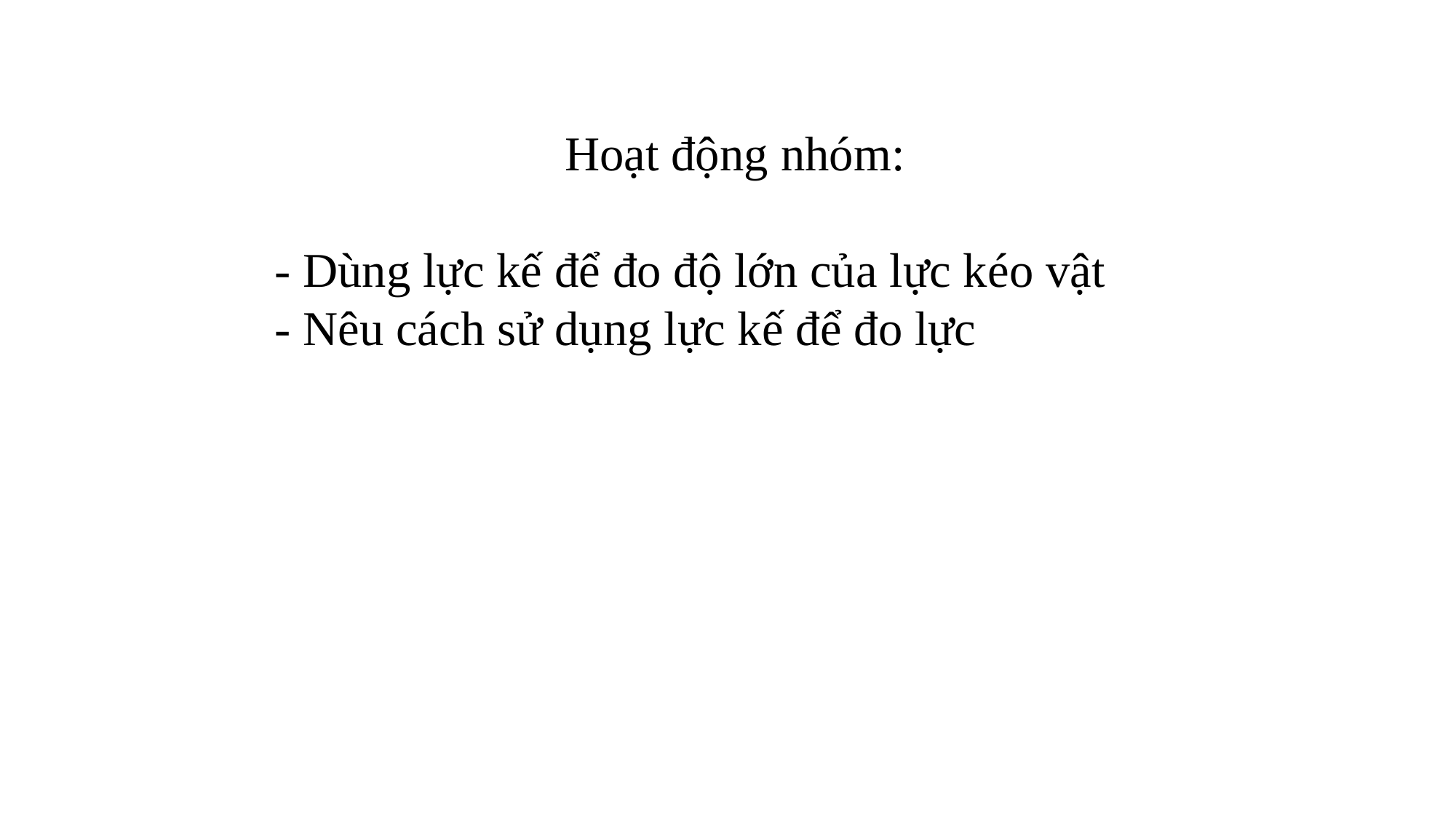

Hoạt động nhóm:

- Dùng lực kế để đo độ lớn của lực kéo vật
- Nêu cách sử dụng lực kế để đo lực